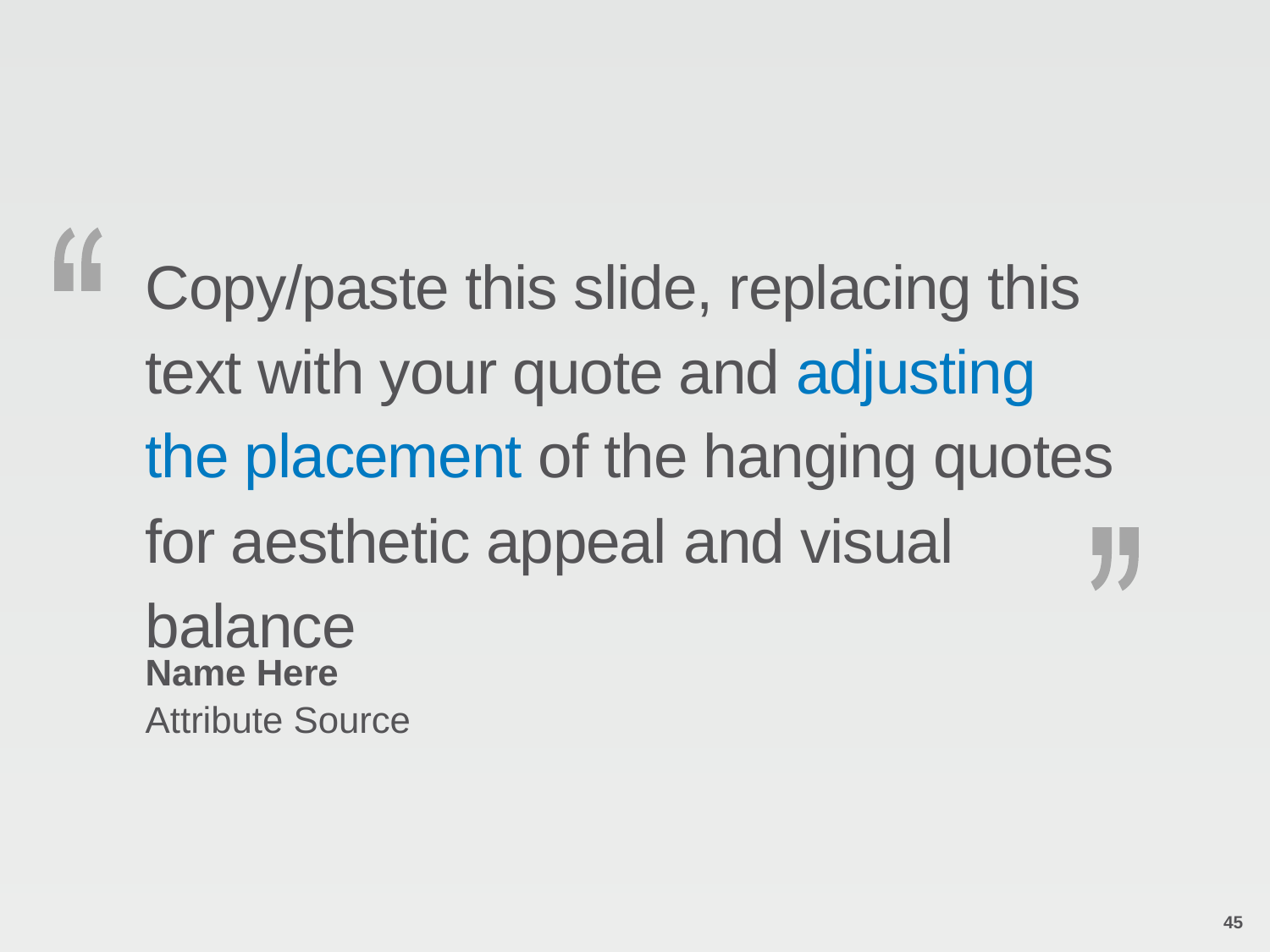

Copy/paste this slide, replacing this text with your quote and adjusting the placement of the hanging quotes for aesthetic appeal and visual balance

Name Here
Attribute Source